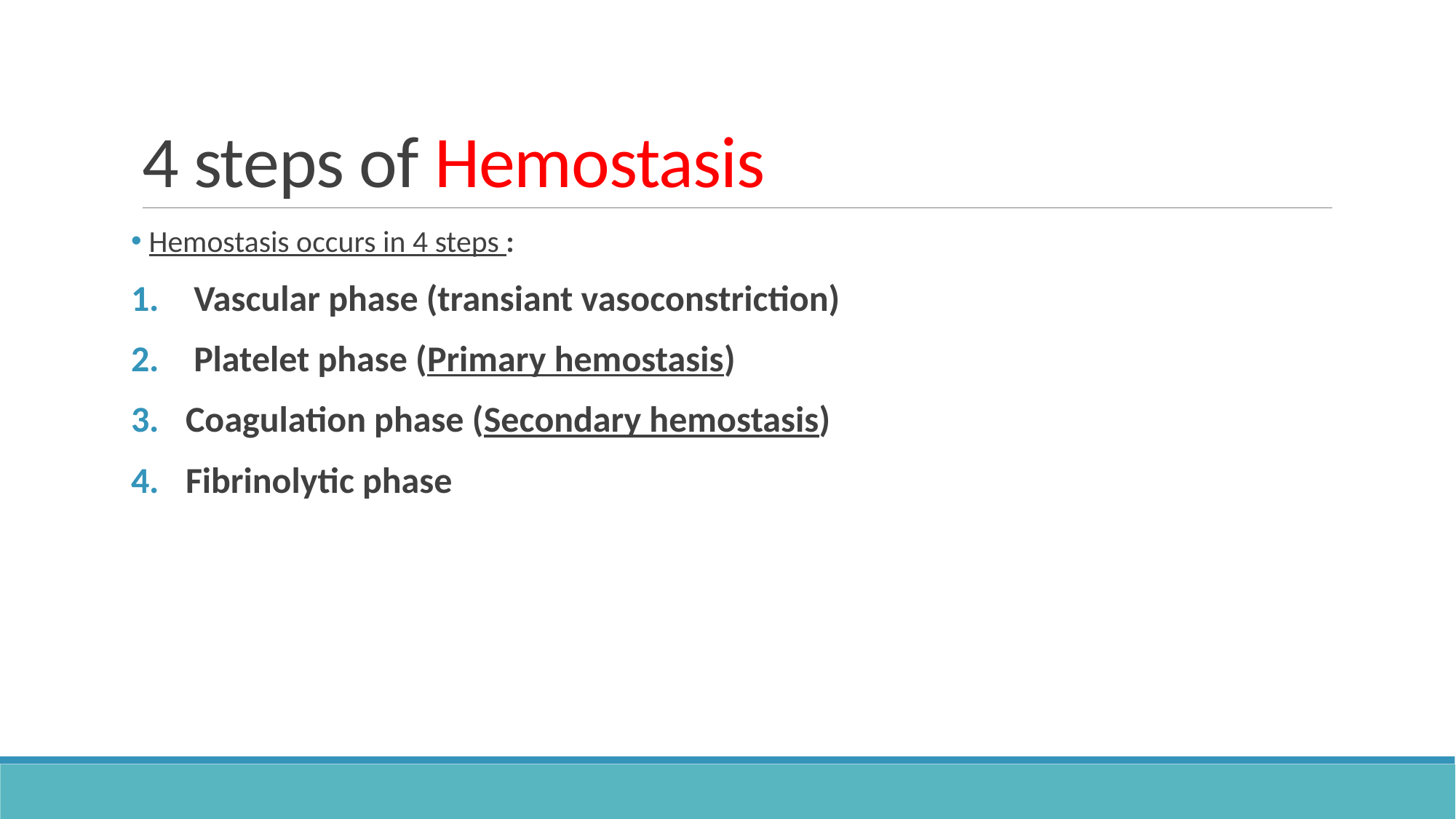

# 4 steps of Hemostasis
 Hemostasis occurs in 4 steps :
 Vascular phase (transiant vasoconstriction)
 Platelet phase (Primary hemostasis)
Coagulation phase (Secondary hemostasis)
Fibrinolytic phase